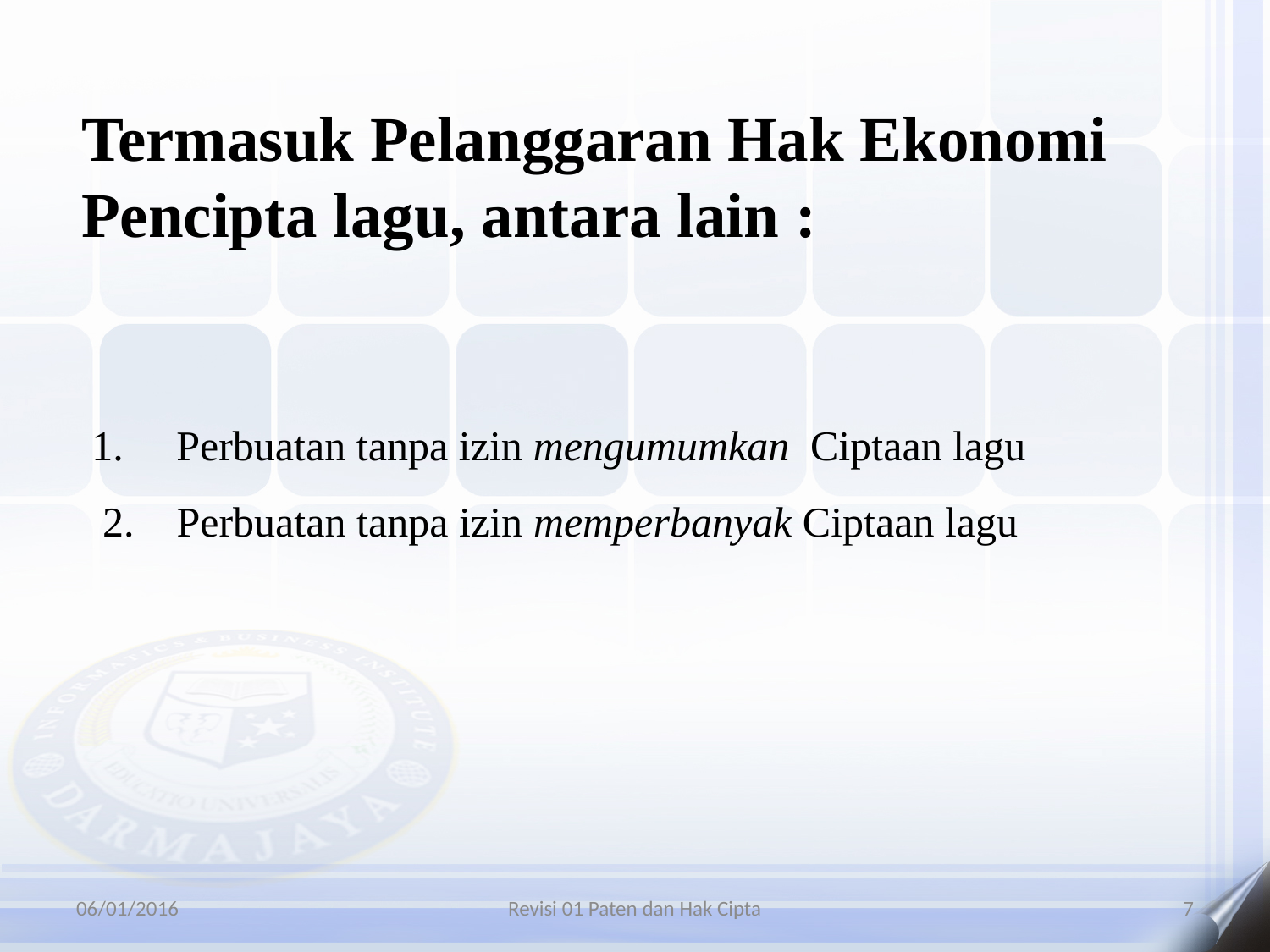

Termasuk Pelanggaran Hak Ekonomi Pencipta lagu, antara lain :
Perbuatan tanpa izin mengumumkan  Ciptaan lagu
 2.    Perbuatan tanpa izin memperbanyak Ciptaan lagu

06/01/2016
Revisi 01 Paten dan Hak Cipta
7